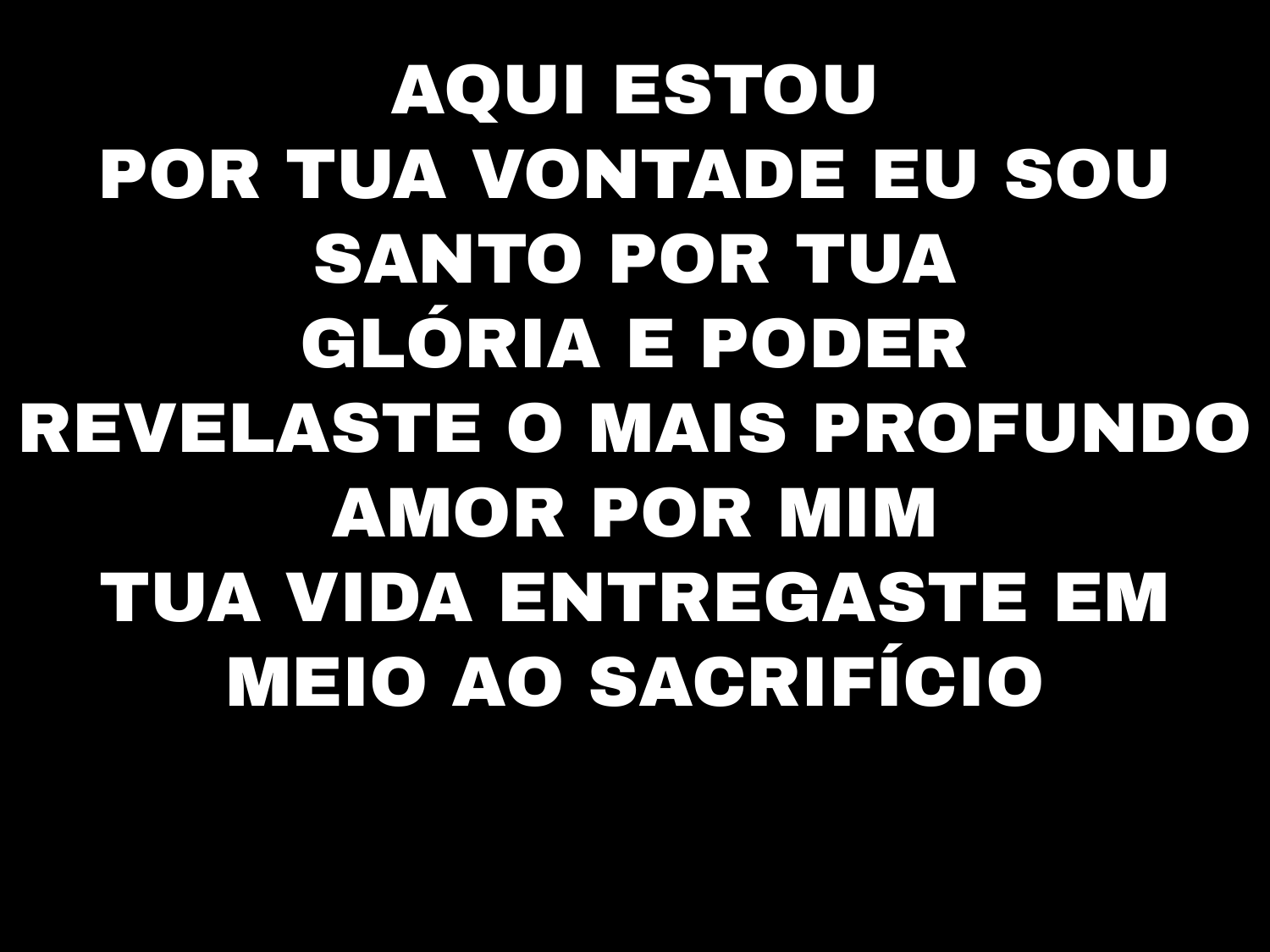

# AQUI ESTOU POR TUA VONTADE EU SOU SANTO POR TUA GLÓRIA E PODER REVELASTE O MAIS PROFUNDO AMOR POR MIM TUA VIDA ENTREGASTE EM MEIO AO SACRIFÍCIO